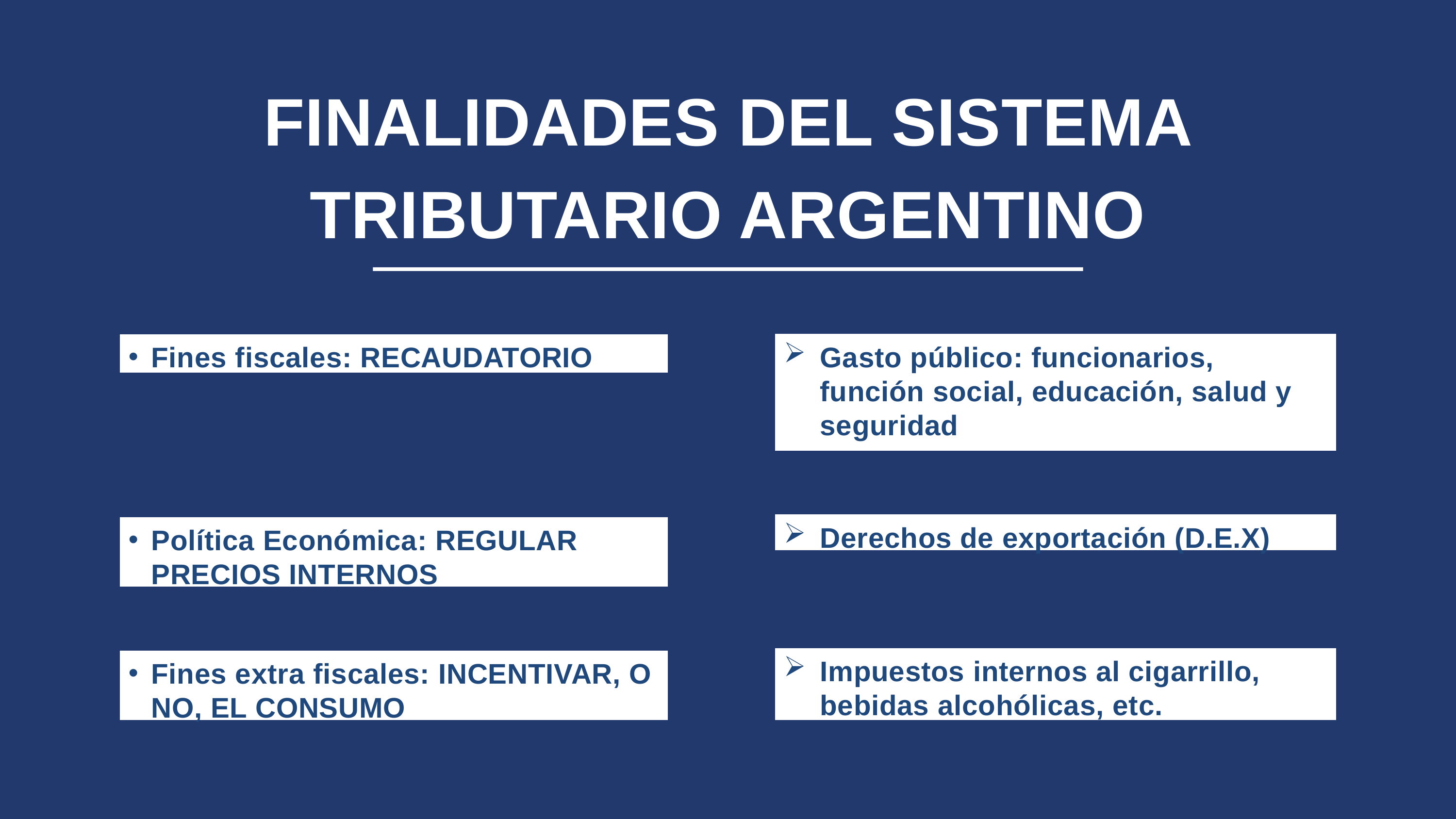

FINALIDADES DEL SISTEMA TRIBUTARIO ARGENTINO

Fines fiscales: RECAUDATORIO

Gasto público: funcionarios, función social, educación, salud y seguridad
Derechos de exportación (D.E.X)
Política Económica: REGULAR PRECIOS INTERNOS

Impuestos internos al cigarrillo, bebidas alcohólicas, etc.
Fines extra fiscales: INCENTIVAR, O NO, EL CONSUMO